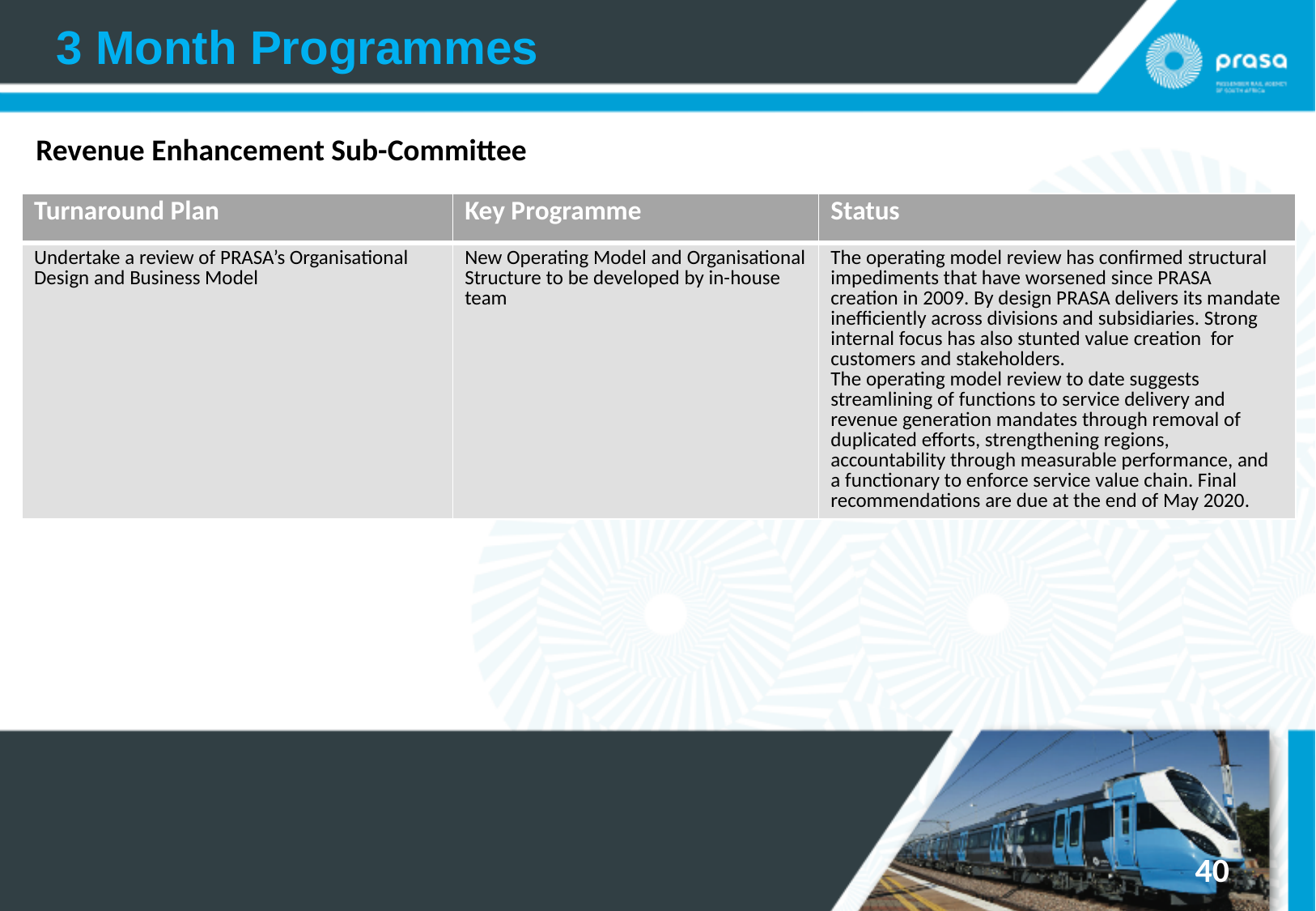

3 Month Programmes
Revenue Enhancement Sub-Committee
| Turnaround Plan | Key Programme | Status |
| --- | --- | --- |
| Undertake a review of PRASA’s Organisational Design and Business Model | New Operating Model and Organisational Structure to be developed by in-house team | The operating model review has confirmed structural impediments that have worsened since PRASA creation in 2009. By design PRASA delivers its mandate inefficiently across divisions and subsidiaries. Strong internal focus has also stunted value creation for customers and stakeholders. The operating model review to date suggests streamlining of functions to service delivery and revenue generation mandates through removal of duplicated efforts, strengthening regions, accountability through measurable performance, and a functionary to enforce service value chain. Final recommendations are due at the end of May 2020. |
40